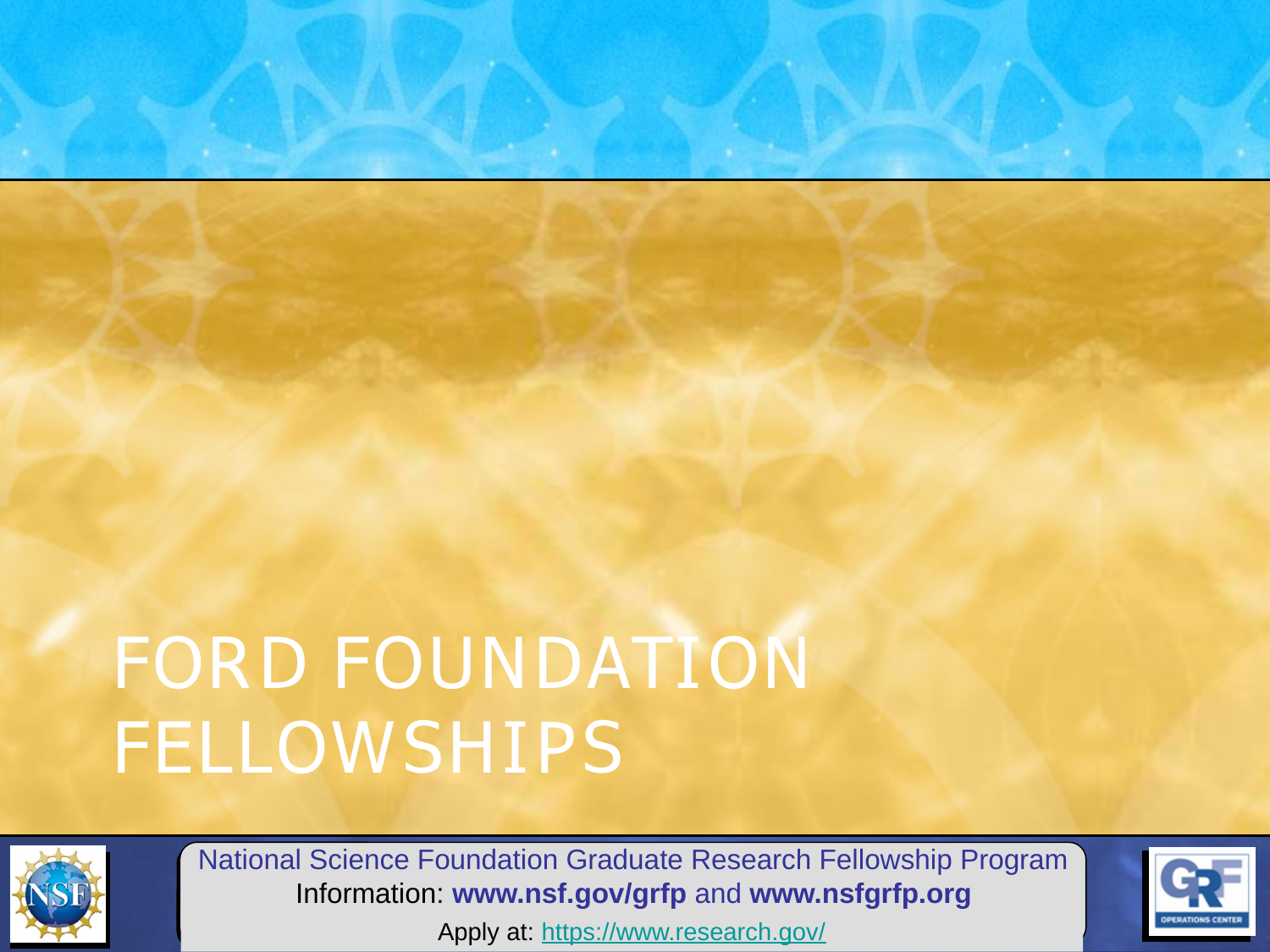

# FORD FOUNDATION FELLOWSHIPS
Apply at: https://www.research.gov/